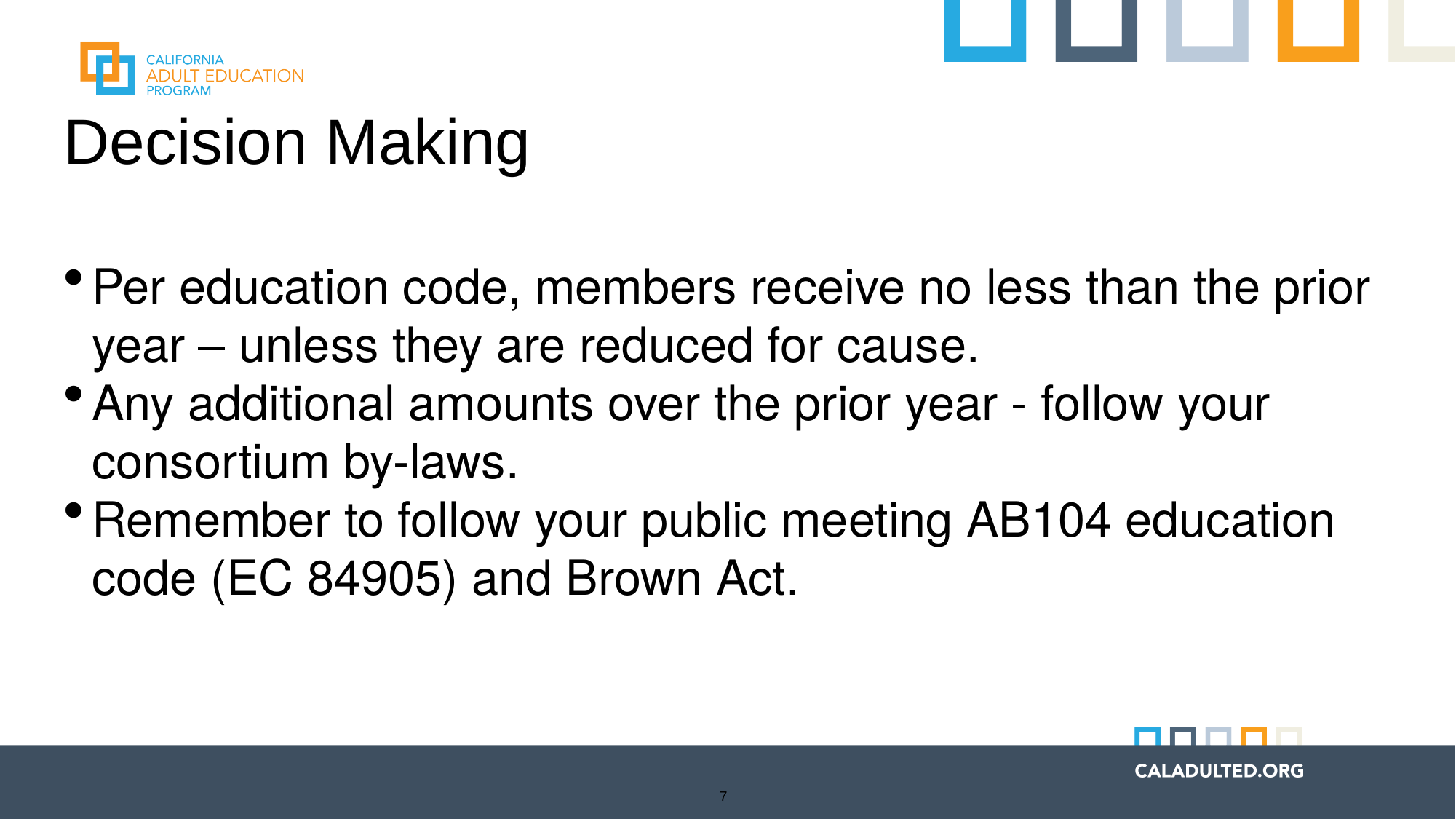

# Decision Making

Per education code, members receive no less than the prior year – unless they are reduced for cause.
Any additional amounts over the prior year - follow your consortium by-laws.
Remember to follow your public meeting AB104 education code (EC 84905) and Brown Act.

7